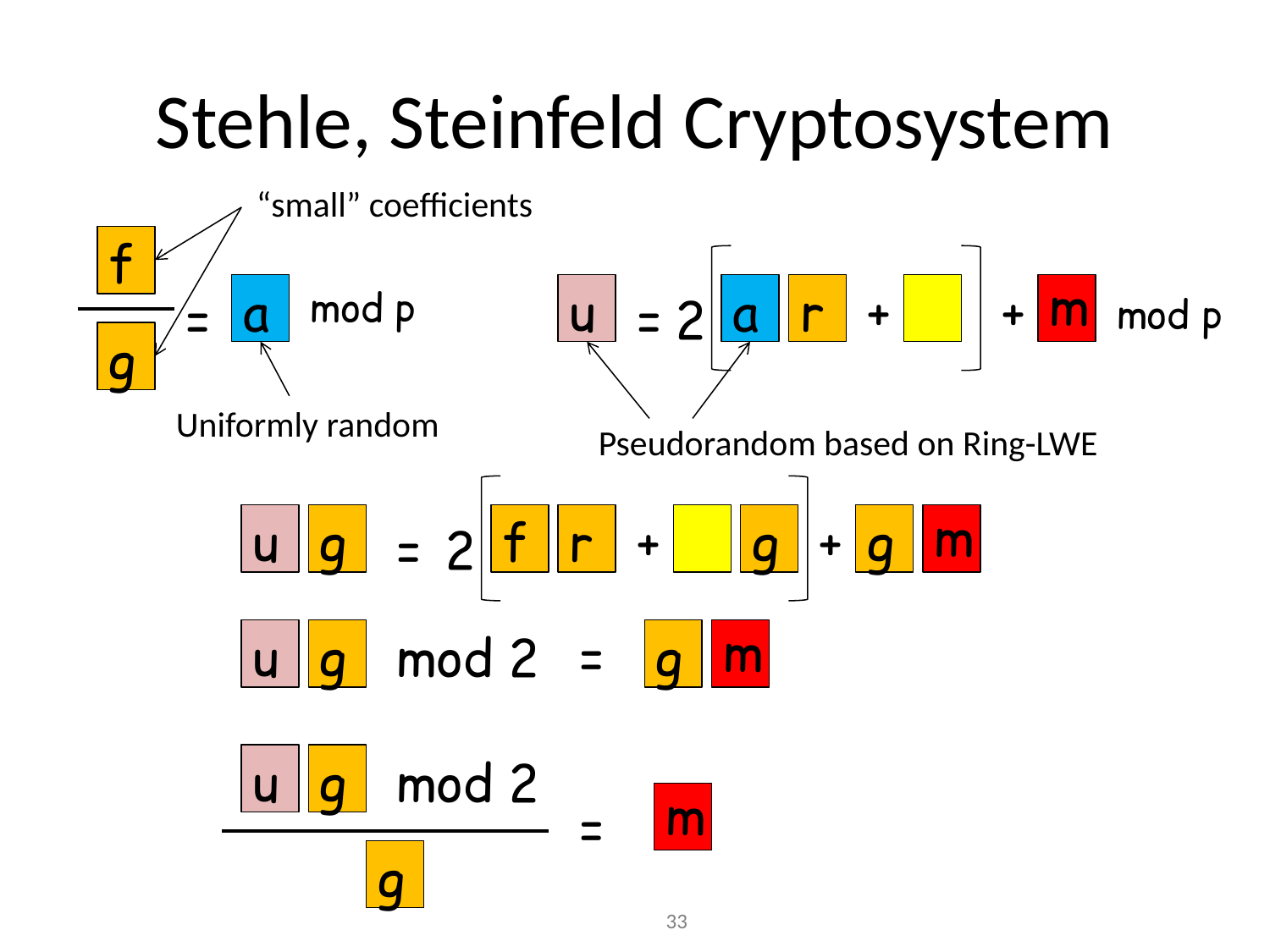

# Stehle, Steinfeld Cryptosystem
“small” coefficients
f

a

u

a

r

m
+
+
mod p
=
=
2
mod p
g

Uniformly random
Pseudorandom based on Ring-LWE

u

g

f

r

g

g

m
+
+
=
2
u

g

g

m
mod 2
=
u

g

mod 2
m
=
g